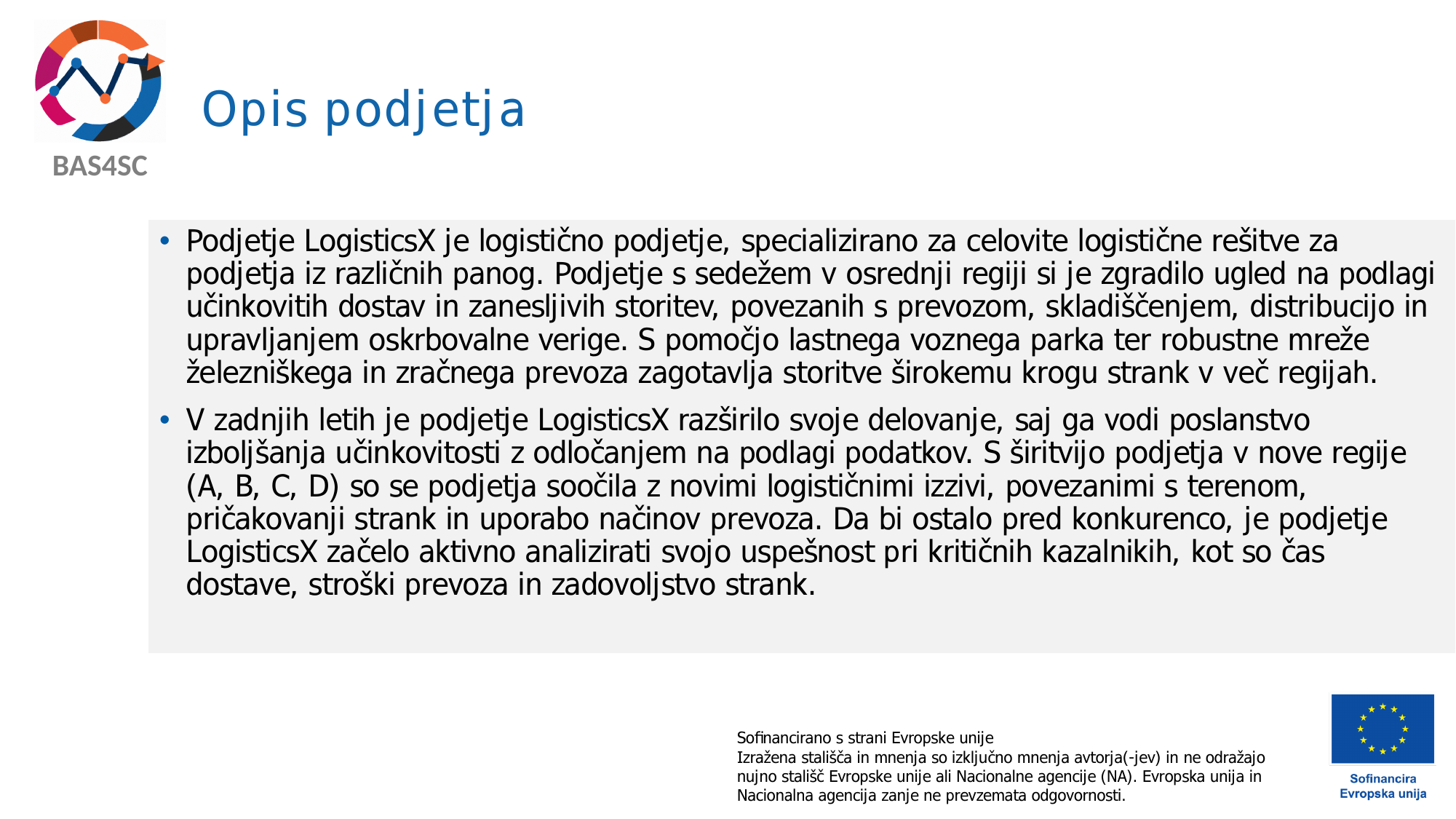

# Opis podjetja
Podjetje LogisticsX je logistično podjetje, specializirano za celovite logistične rešitve za podjetja iz različnih panog. Podjetje s sedežem v osrednji regiji si je zgradilo ugled na podlagi učinkovitih dostav in zanesljivih storitev, povezanih s prevozom, skladiščenjem, distribucijo in upravljanjem oskrbovalne verige. S pomočjo lastnega voznega parka ter robustne mreže železniškega in zračnega prevoza zagotavlja storitve širokemu krogu strank v več regijah.
V zadnjih letih je podjetje LogisticsX razširilo svoje delovanje, saj ga vodi poslanstvo izboljšanja učinkovitosti z odločanjem na podlagi podatkov. S širitvijo podjetja v nove regije (A, B, C, D) so se podjetja soočila z novimi logističnimi izzivi, povezanimi s terenom, pričakovanji strank in uporabo načinov prevoza. Da bi ostalo pred konkurenco, je podjetje LogisticsX začelo aktivno analizirati svojo uspešnost pri kritičnih kazalnikih, kot so čas dostave, stroški prevoza in zadovoljstvo strank.